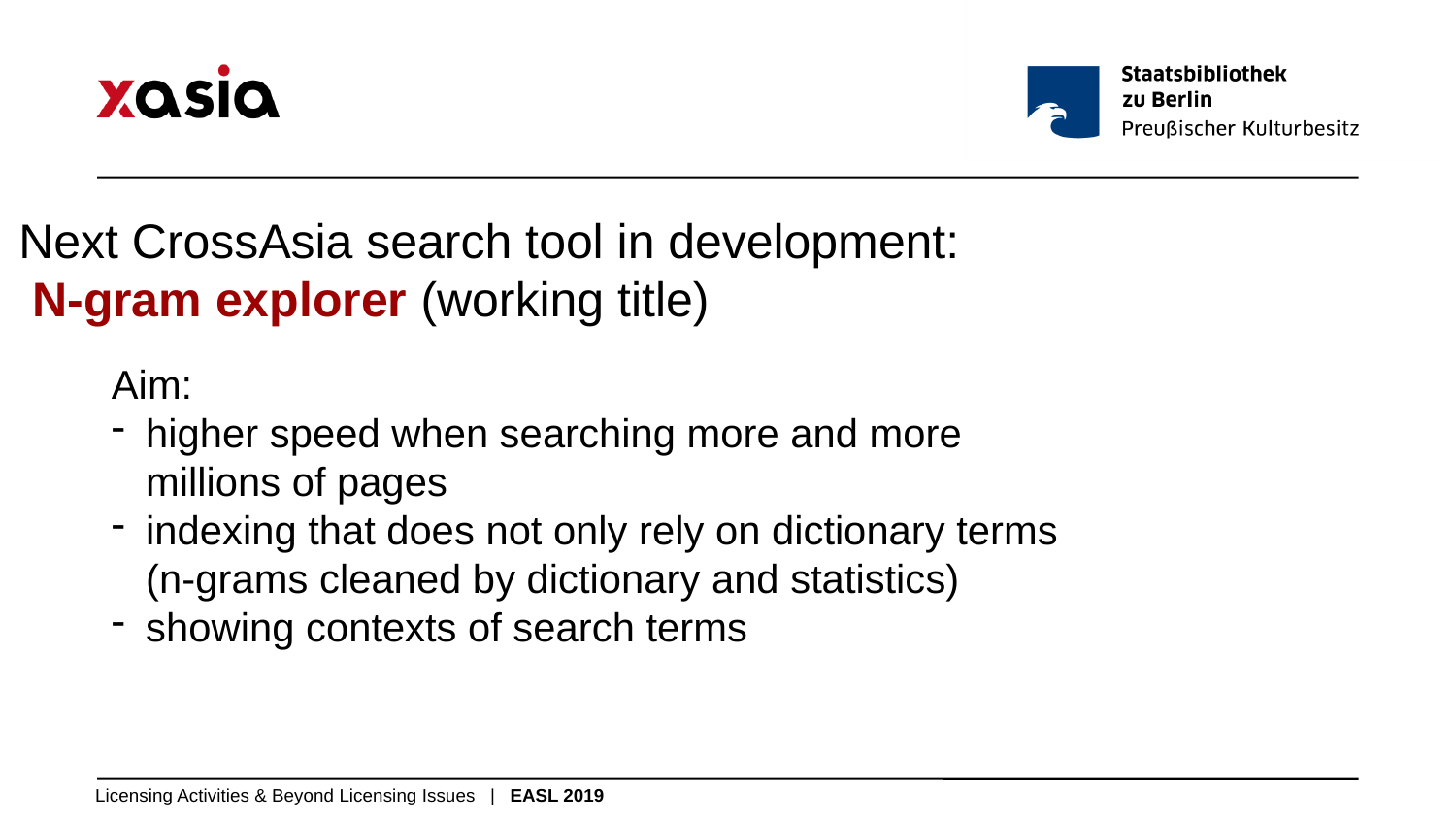

Next CrossAsia search tool in development:
 N-gram explorer (working title)
Aim:
higher speed when searching more and more millions of pages
indexing that does not only rely on dictionary terms (n-grams cleaned by dictionary and statistics)
showing contexts of search terms